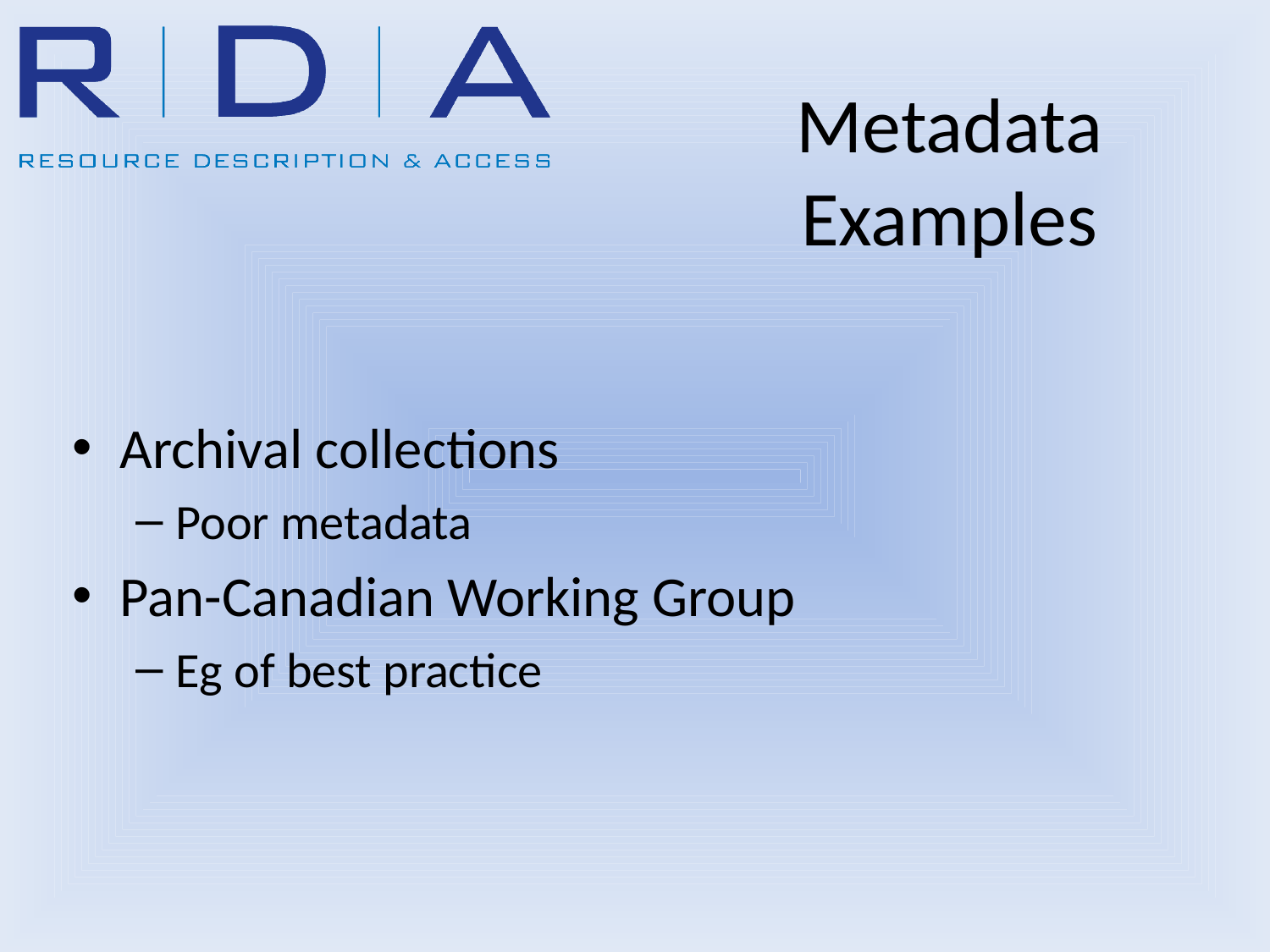

# Metadata Examples

Archival collections
Poor metadata
Pan-Canadian Working Group
Eg of best practice